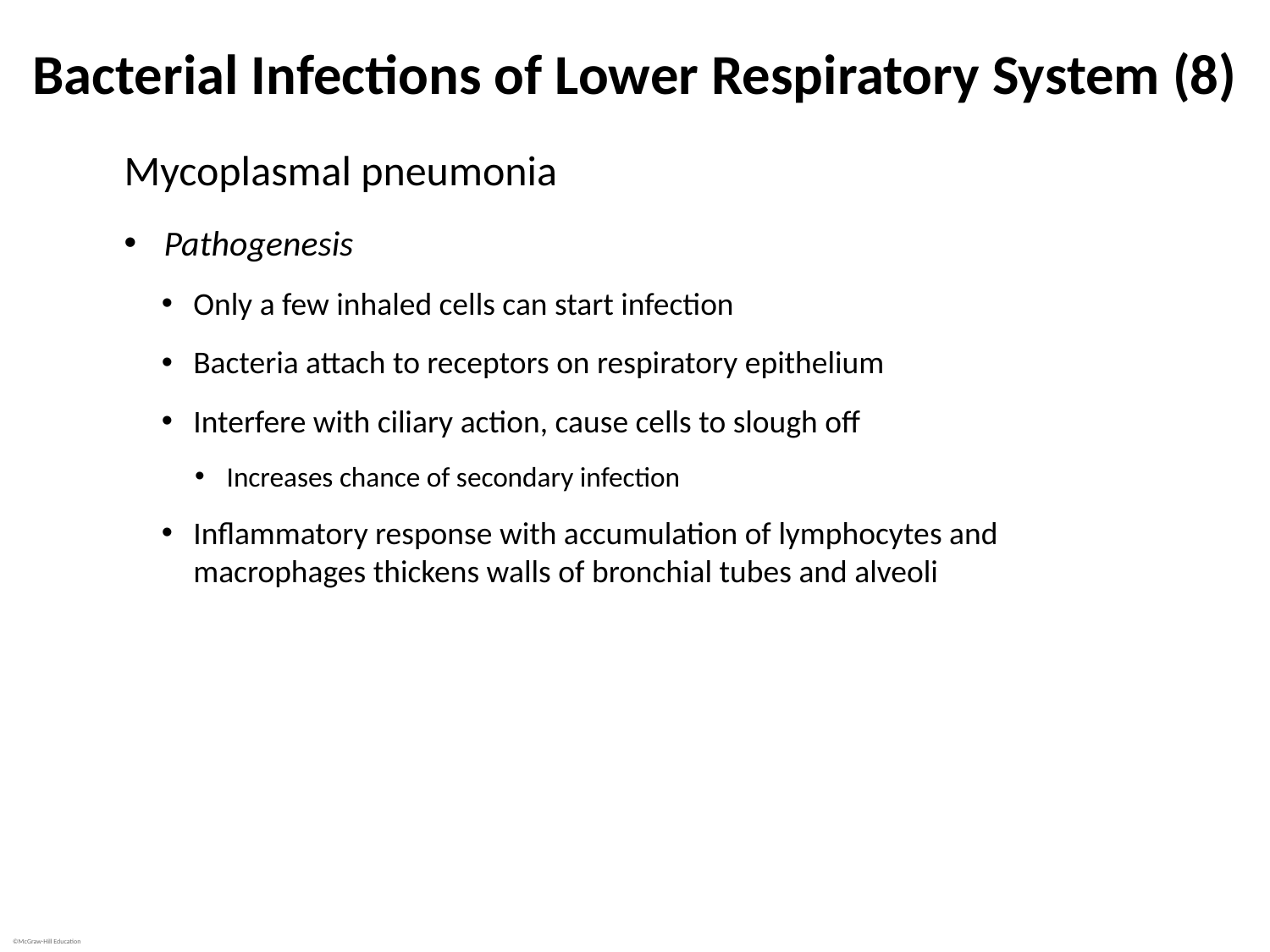

# Bacterial Infections of Lower Respiratory System (8)
Mycoplasmal pneumonia
Pathogenesis
Only a few inhaled cells can start infection
Bacteria attach to receptors on respiratory epithelium
Interfere with ciliary action, cause cells to slough off
Increases chance of secondary infection
Inflammatory response with accumulation of lymphocytes and macrophages thickens walls of bronchial tubes and alveoli